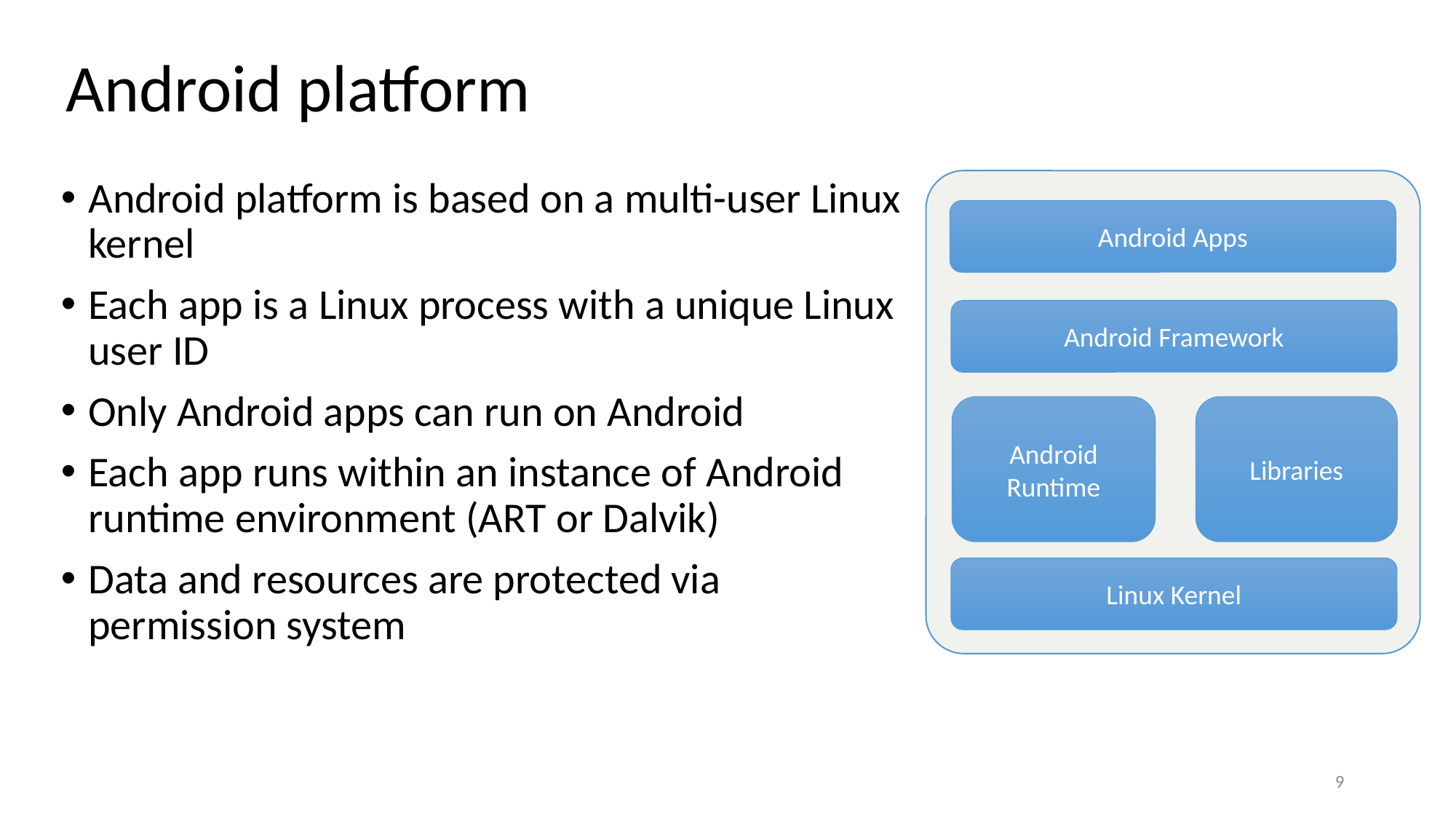

# Android platform
Android platform is based on a multi-user Linux kernel
Each app is a Linux process with a unique Linux user ID
Only Android apps can run on Android
Each app runs within an instance of Android runtime environment (ART or Dalvik)
Data and resources are protected via permission system

Android Apps
Android Framework
Android Runtime
Libraries
Linux Kernel
9